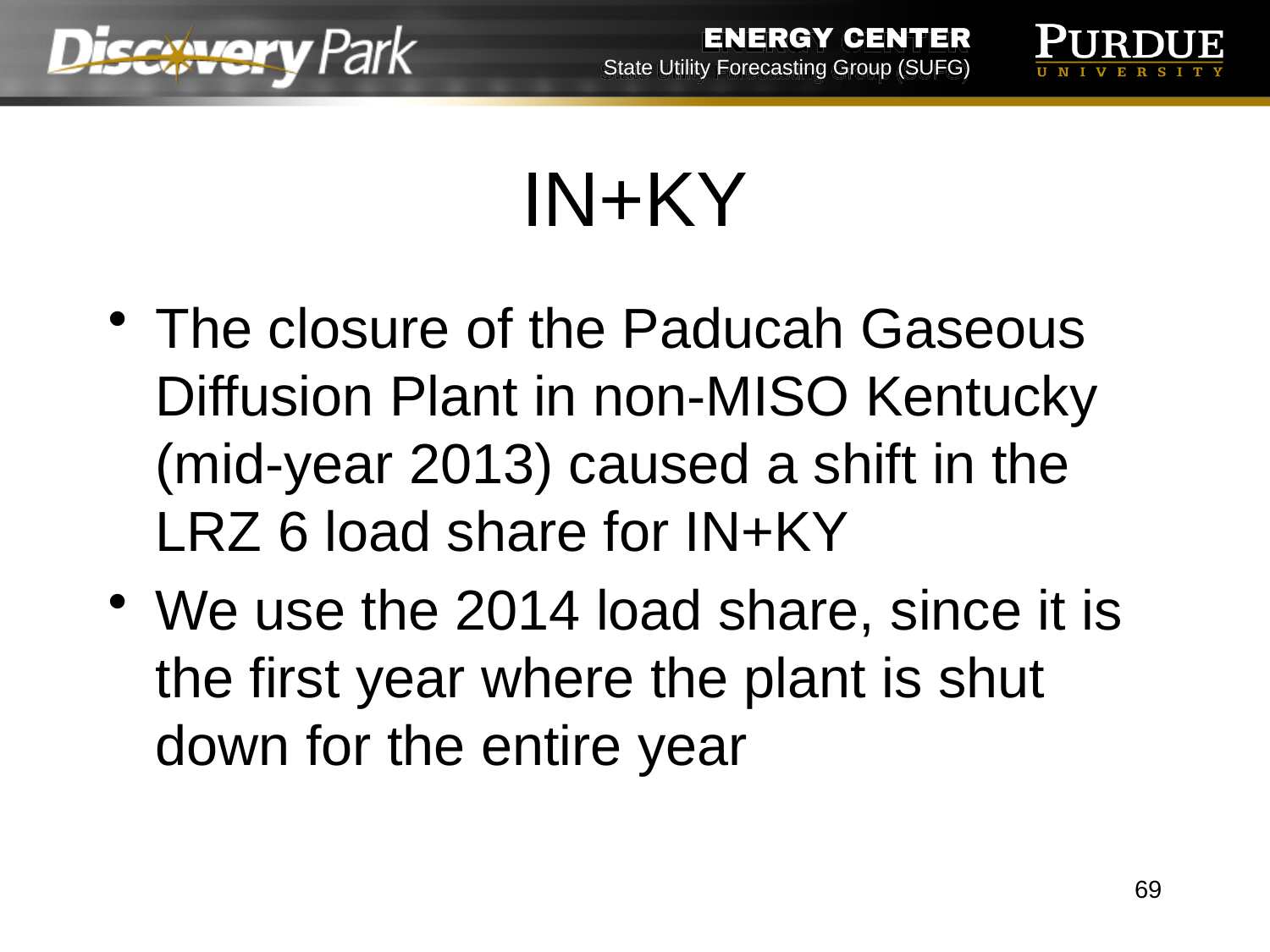

# IN+KY
The closure of the Paducah Gaseous Diffusion Plant in non-MISO Kentucky (mid-year 2013) caused a shift in the LRZ 6 load share for IN+KY
We use the 2014 load share, since it is the first year where the plant is shut down for the entire year
69